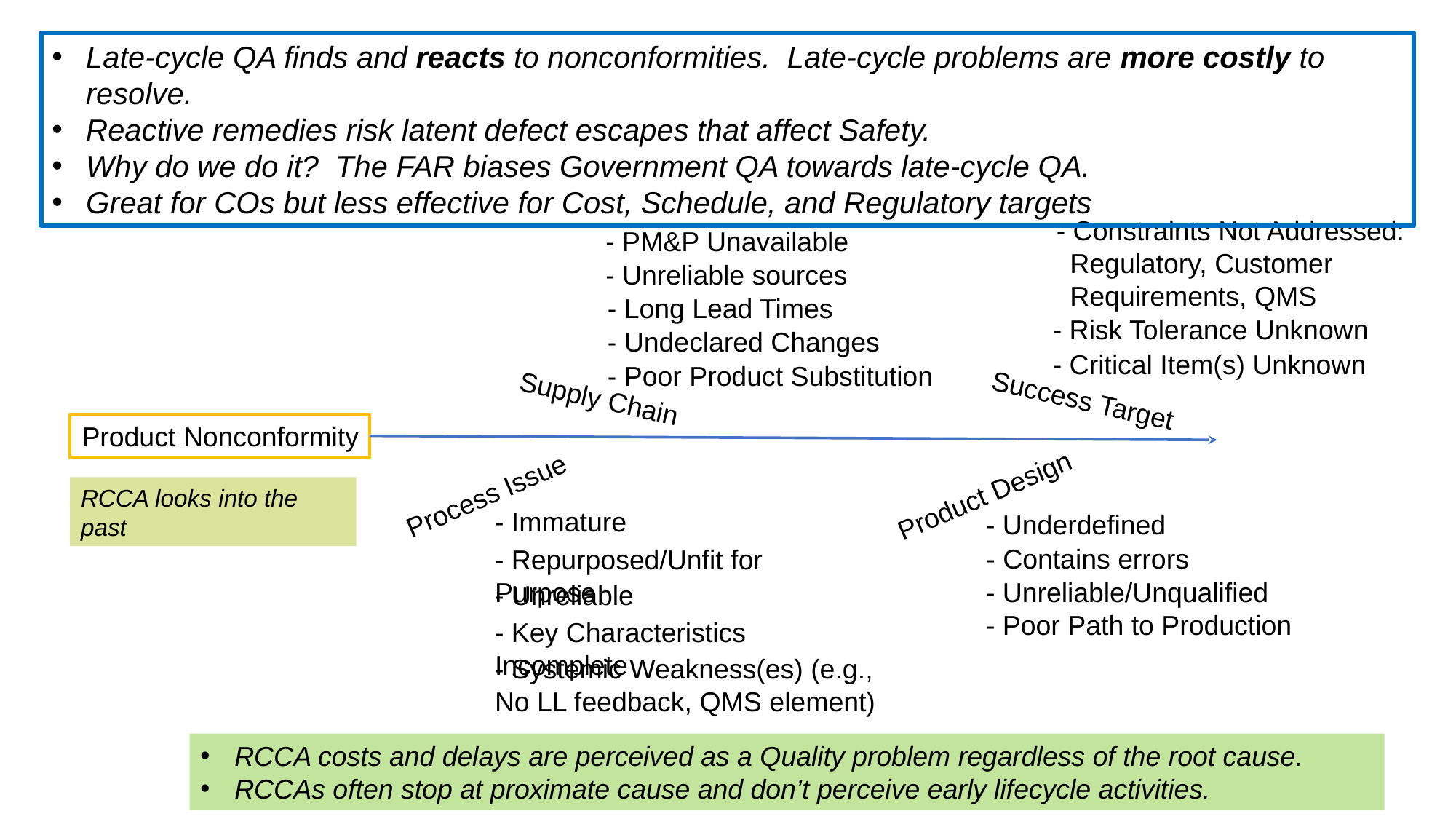

Late-cycle QA finds and reacts to nonconformities.  Late-cycle problems are more costly to resolve.
Reactive remedies risk latent defect escapes that affect Safety.
Why do we do it?  The FAR biases Government QA towards late-cycle QA.
Great for COs but less effective for Cost, Schedule, and Regulatory targets
- Constraints Not Addressed: Regulatory, Customer Requirements, QMS
- PM&P Unavailable
- Unreliable sources
- Long Lead Times
- Risk Tolerance Unknown
- Undeclared Changes
- Critical Item(s) Unknown
- Poor Product Substitution
Success Target
Supply Chain
Product Nonconformity
Process Issue
Product Design
RCCA looks into the past
- Immature
- Underdefined
- Contains errors
- Repurposed/Unfit for Purpose
- Unreliable/Unqualified
- Unreliable
- Poor Path to Production
- Key Characteristics Incomplete
- Systemic Weakness(es) (e.g., No LL feedback, QMS element)
RCCA costs and delays are perceived as a Quality problem regardless of the root cause.
RCCAs often stop at proximate cause and don’t perceive early lifecycle activities.